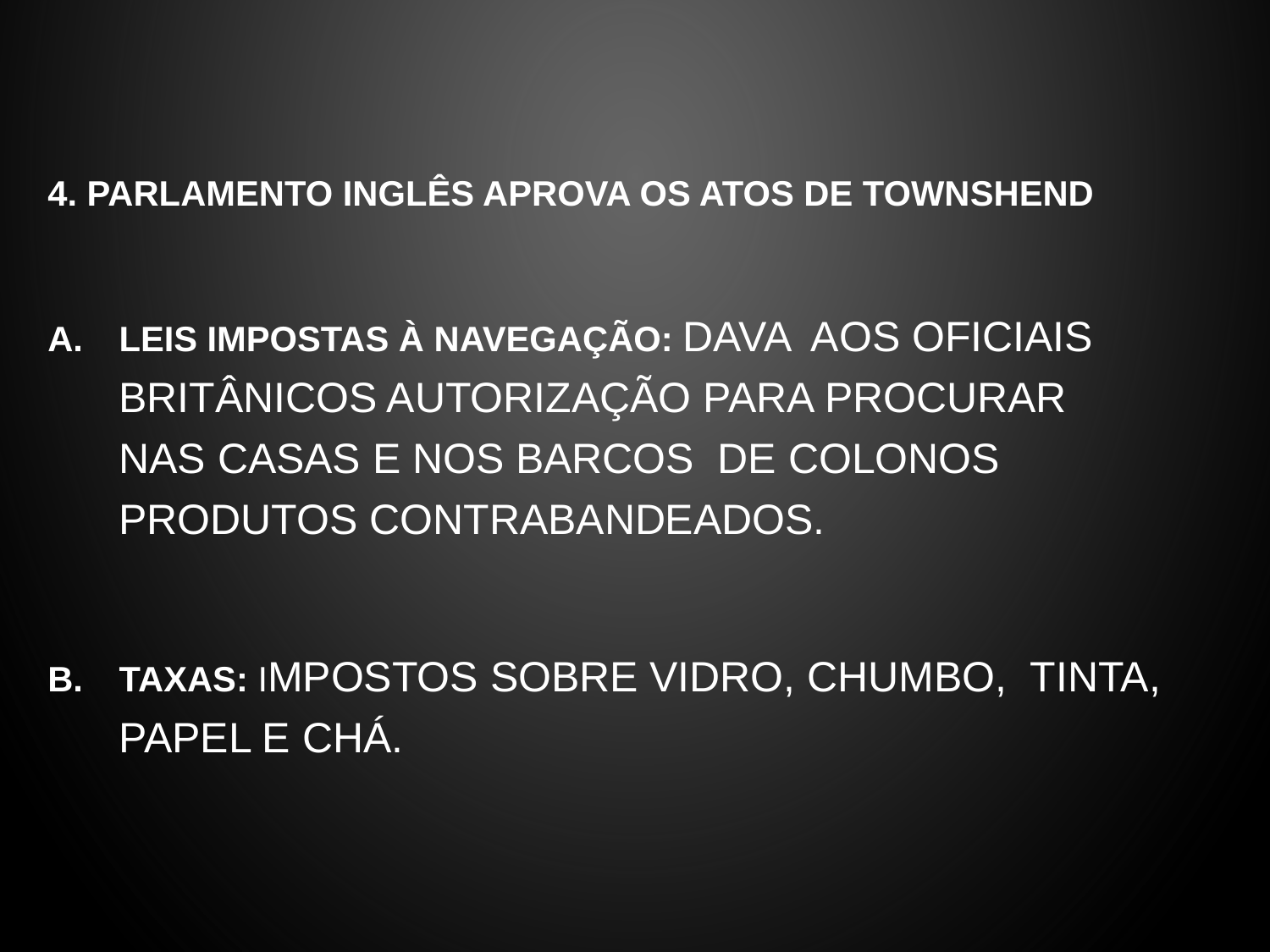

4. PARLAMENTO INGLÊS APROVA OS ATOS DE TOWNSHEND

Leis Impostas à Navegação: Dava  aos oficiais britânicos autorização para procurar nas casas e nos barcos  de colonos produtos contrabandeados.

Taxas: Impostos sobre vidro, chumbo,  tinta, papel e chá.